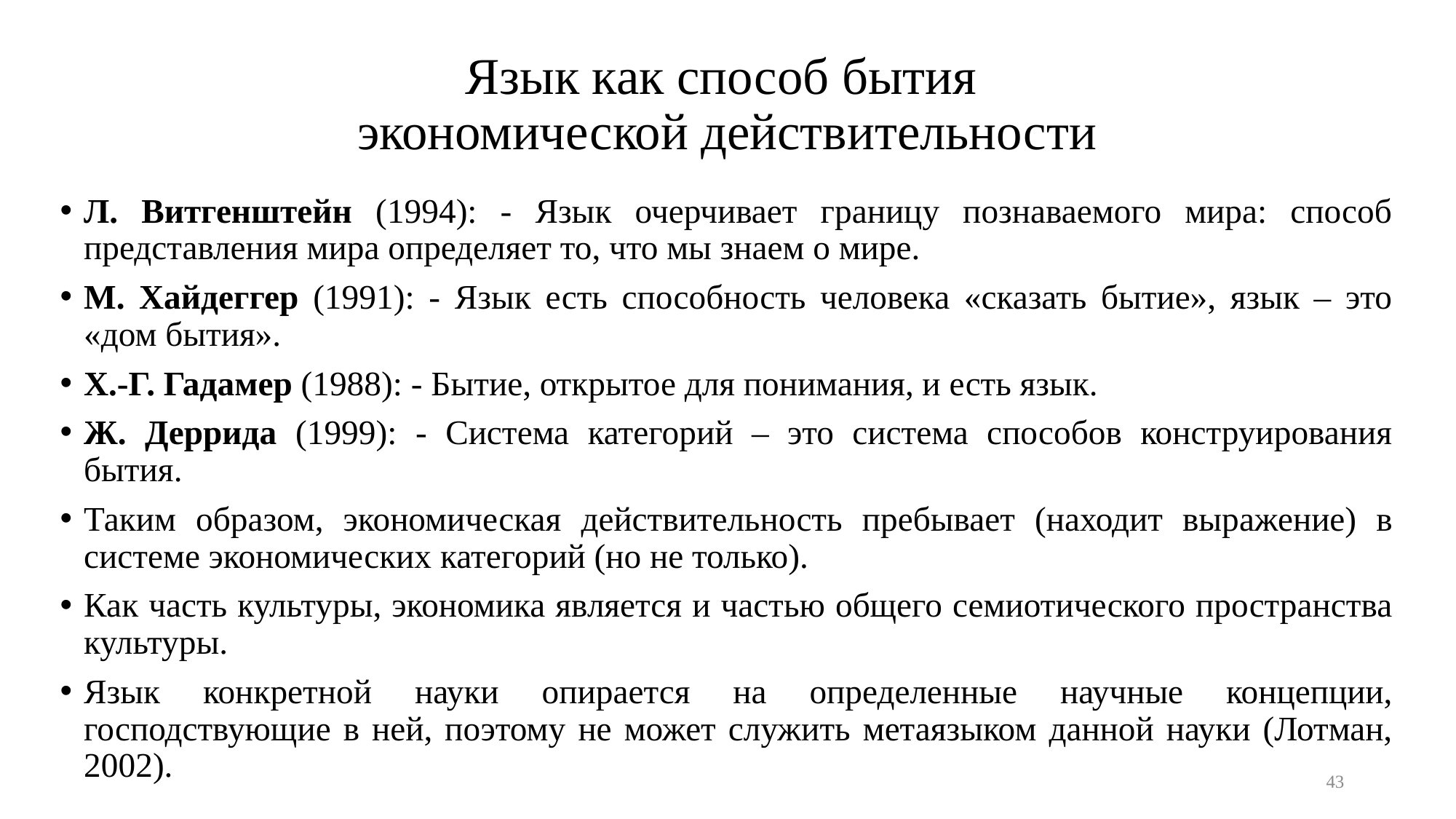

# Язык как способ бытия экономической действительности
Л. Витгенштейн (1994): - Язык очерчивает границу познаваемого мира: способ представления мира определяет то, что мы знаем о мире.
М. Хайдеггер (1991): - Язык есть способность человека «сказать бытие», язык – это «дом бытия».
Х.-Г. Гадамер (1988): - Бытие, открытое для понимания, и есть язык.
Ж. Деррида (1999): - Система категорий – это система способов конструирования бытия.
Таким образом, экономическая действительность пребывает (находит выражение) в системе экономических категорий (но не только).
Как часть культуры, экономика является и частью общего семиотического пространства культуры.
Язык конкретной науки опирается на определенные научные концепции, господствующие в ней, поэтому не может служить метаязыком данной науки (Лотман, 2002).

43